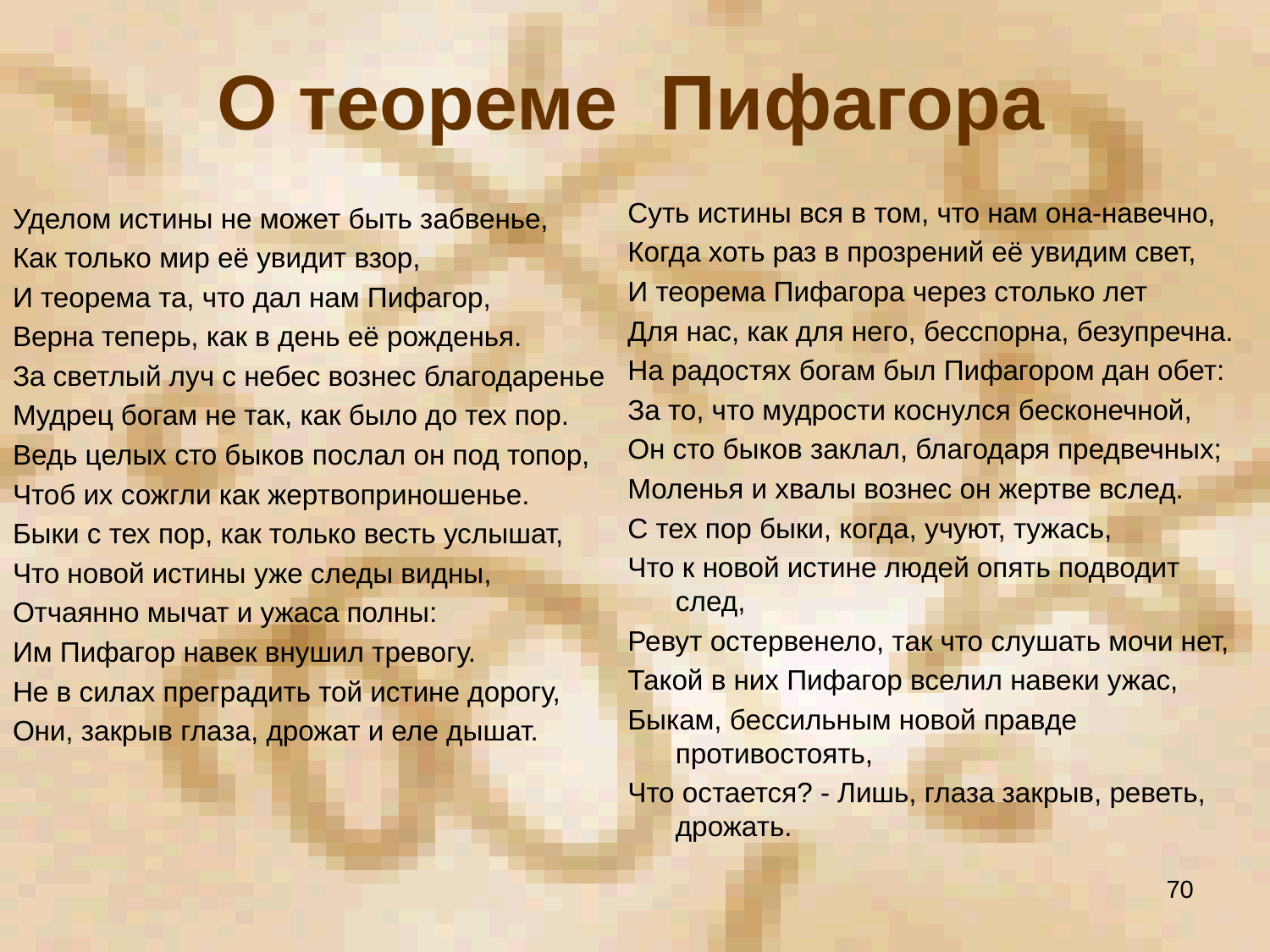

# О теореме  Пифагора

Уделом истины не может быть забвенье,
Как только мир её увидит взор,
И теорема та, что дал нам Пифагор,
Верна теперь, как в день её рожденья.
За светлый луч с небес вознес благодаренье
Мудрец богам не так, как было до тех пор.
Ведь целых сто быков послал он под топор,
Чтоб их сожгли как жертвоприношенье.
Быки с тех пор, как только весть услышат,
Что новой истины уже следы видны,
Отчаянно мычат и ужаса полны:
Им Пифагор навек внушил тревогу.
Не в силах преградить той истине дорогу,
Они, закрыв глаза, дрожат и еле дышат.
Суть истины вся в том, что нам она-навечно,
Когда хоть раз в прозрений её увидим свет,
И теорема Пифагора через столько лет
Для нас, как для него, бесспорна, безупречна.
На радостях богам был Пифагором дан обет:
За то, что мудрости коснулся бесконечной,
Он сто быков заклал, благодаря предвечных;
Моленья и хвалы вознес он жертве вслед.
С тех пор быки, когда, учуют, тужась,
Что к новой истине людей опять подводит след,
Ревут остервенело, так что слушать мочи нет,
Такой в них Пифагор вселил навеки ужас,
Быкам, бессильным новой правде противостоять,
Что остается? - Лишь, глаза закрыв, реветь, дрожать.
70